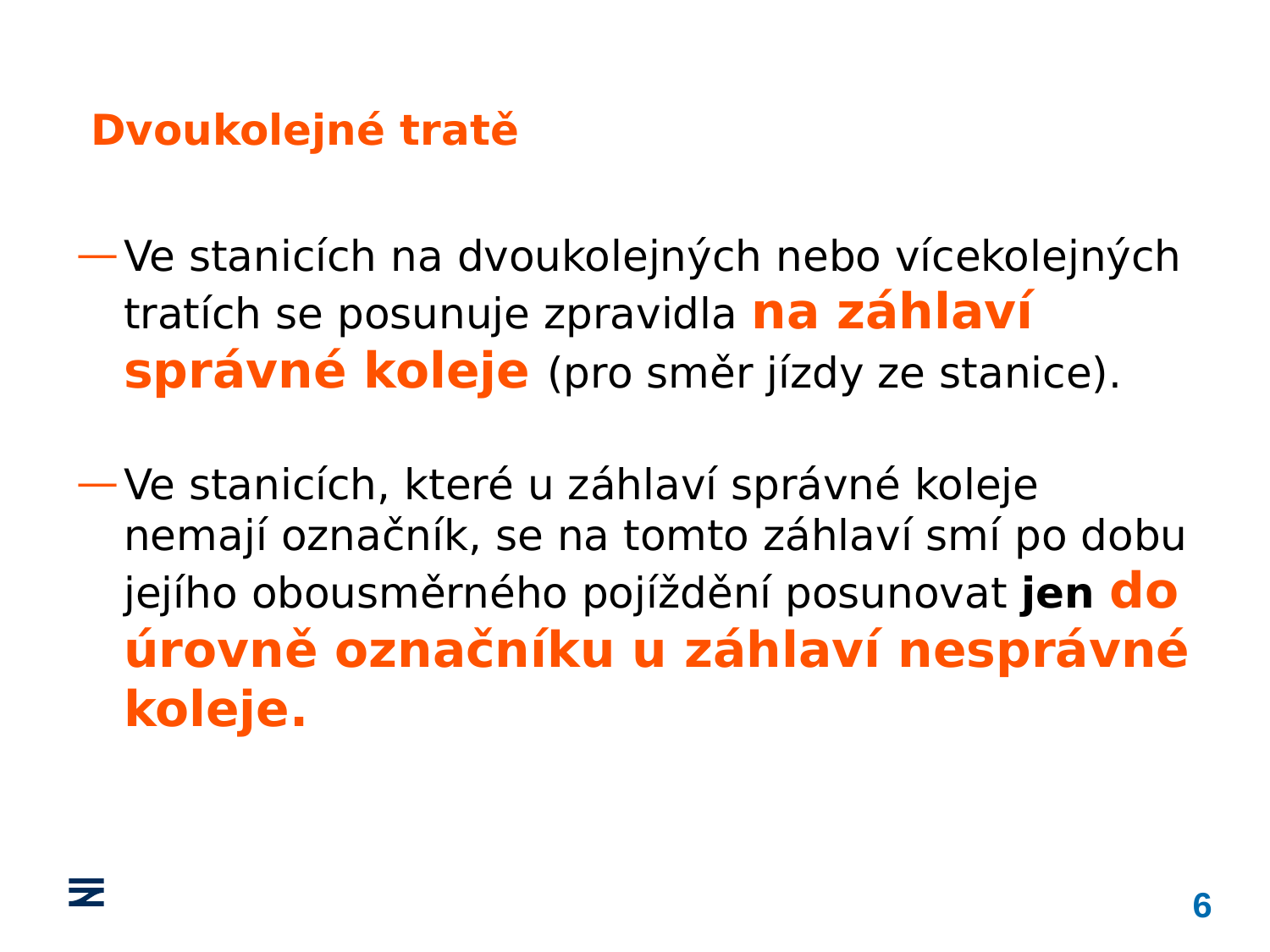

Dvoukolejné tratě
Ve stanicích na dvoukolejných nebo vícekolejných tratích se posunuje zpravidla na záhlaví správné koleje (pro směr jízdy ze stanice).

Ve stanicích, které u záhlaví správné koleje nemají označník, se na tomto záhlaví smí po dobu jejího obousměrného pojíždění posunovat jen do úrovně označníku u záhlaví nesprávné koleje.

6